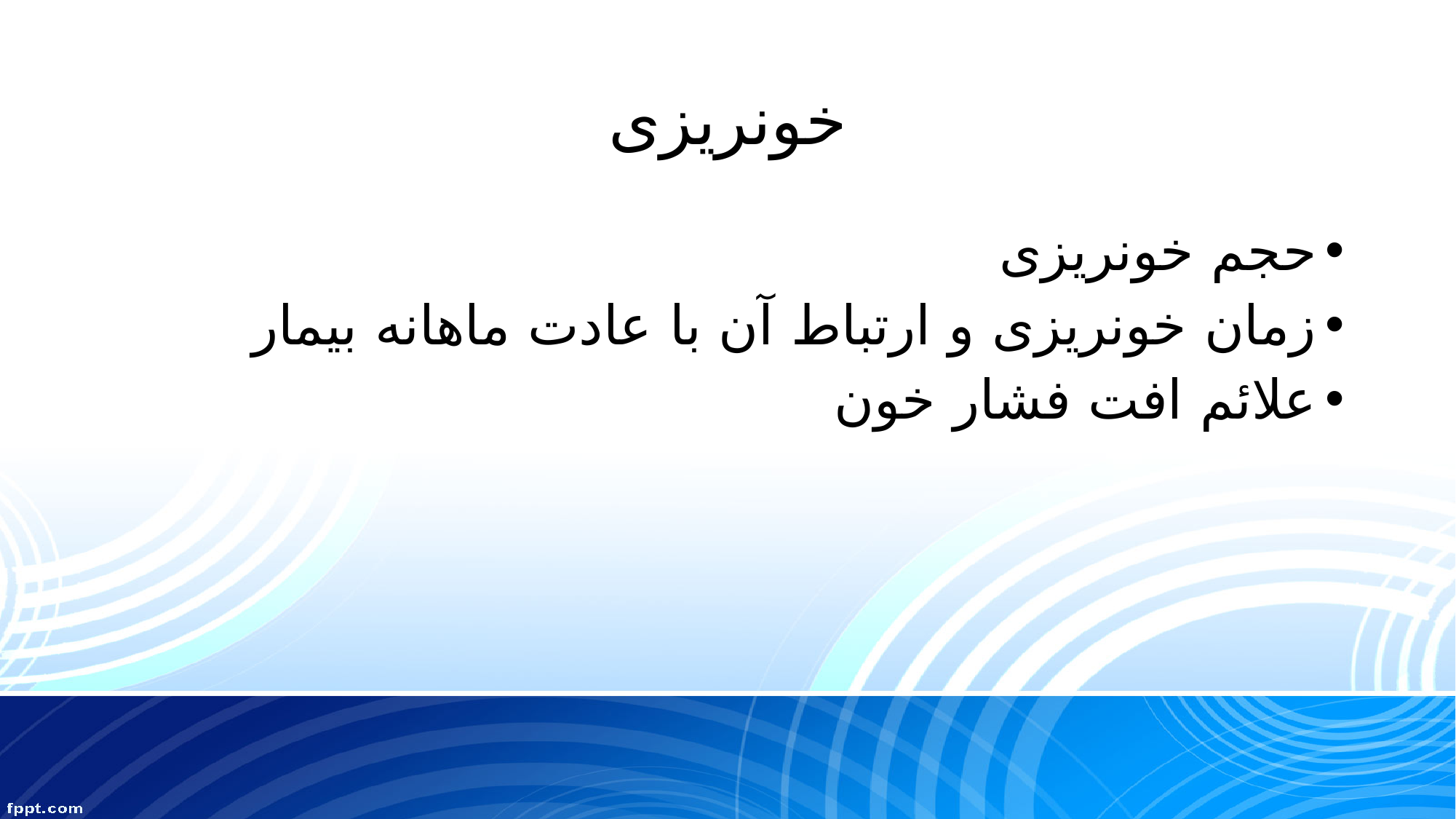

# خونریزی
حجم خونریزی
زمان خونریزی و ارتباط آن با عادت ماهانه بیمار
علائم افت فشار خون